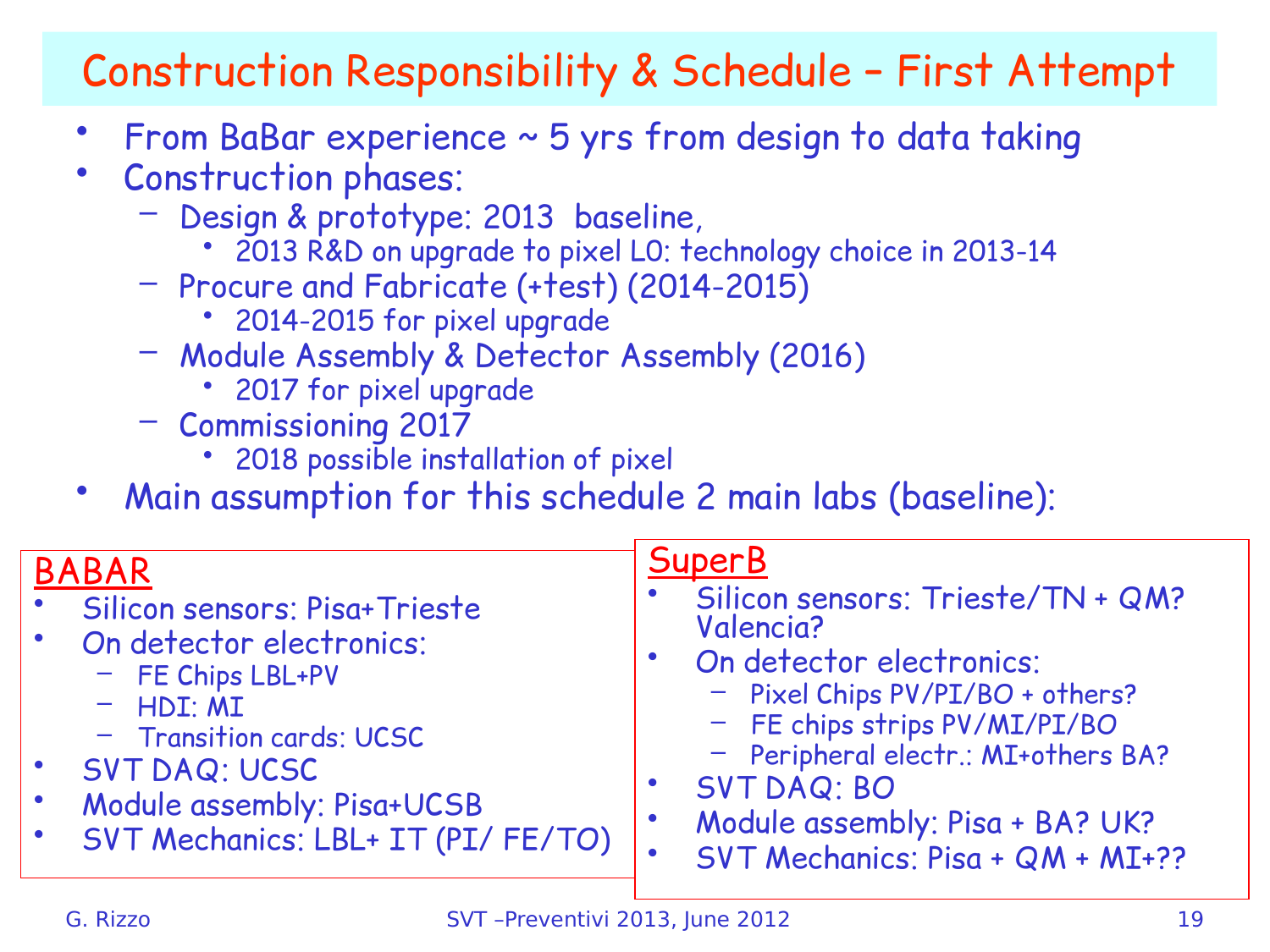

# Construction Responsibility & Schedule – First Attempt
From BaBar experience ~ 5 yrs from design to data taking
Construction phases:
Design & prototype: 2013  baseline,
2013 R&D on upgrade to pixel L0: technology choice in 2013-14
Procure and Fabricate (+test) (2014-2015)
2014-2015 for pixel upgrade
Module Assembly & Detector Assembly (2016)
2017 for pixel upgrade
Commissioning 2017
2018 possible installation of pixel
Main assumption for this schedule 2 main labs (baseline):
SuperB
Silicon sensors: Trieste/TN + QM? Valencia?
On detector electronics:
Pixel Chips PV/PI/BO + others?
FE chips strips PV/MI/PI/BO
Peripheral electr.: MI+others BA?
SVT DAQ: BO
Module assembly: Pisa + BA? UK?
SVT Mechanics: Pisa + QM + MI+??
BABAR
Silicon sensors: Pisa+Trieste
On detector electronics:
FE Chips LBL+PV
HDI: MI
Transition cards: UCSC
SVT DAQ: UCSC
Module assembly: Pisa+UCSB
SVT Mechanics: LBL+ IT (PI/ FE/TO)
G. Rizzo
SVT –Preventivi 2013, June 2012
19